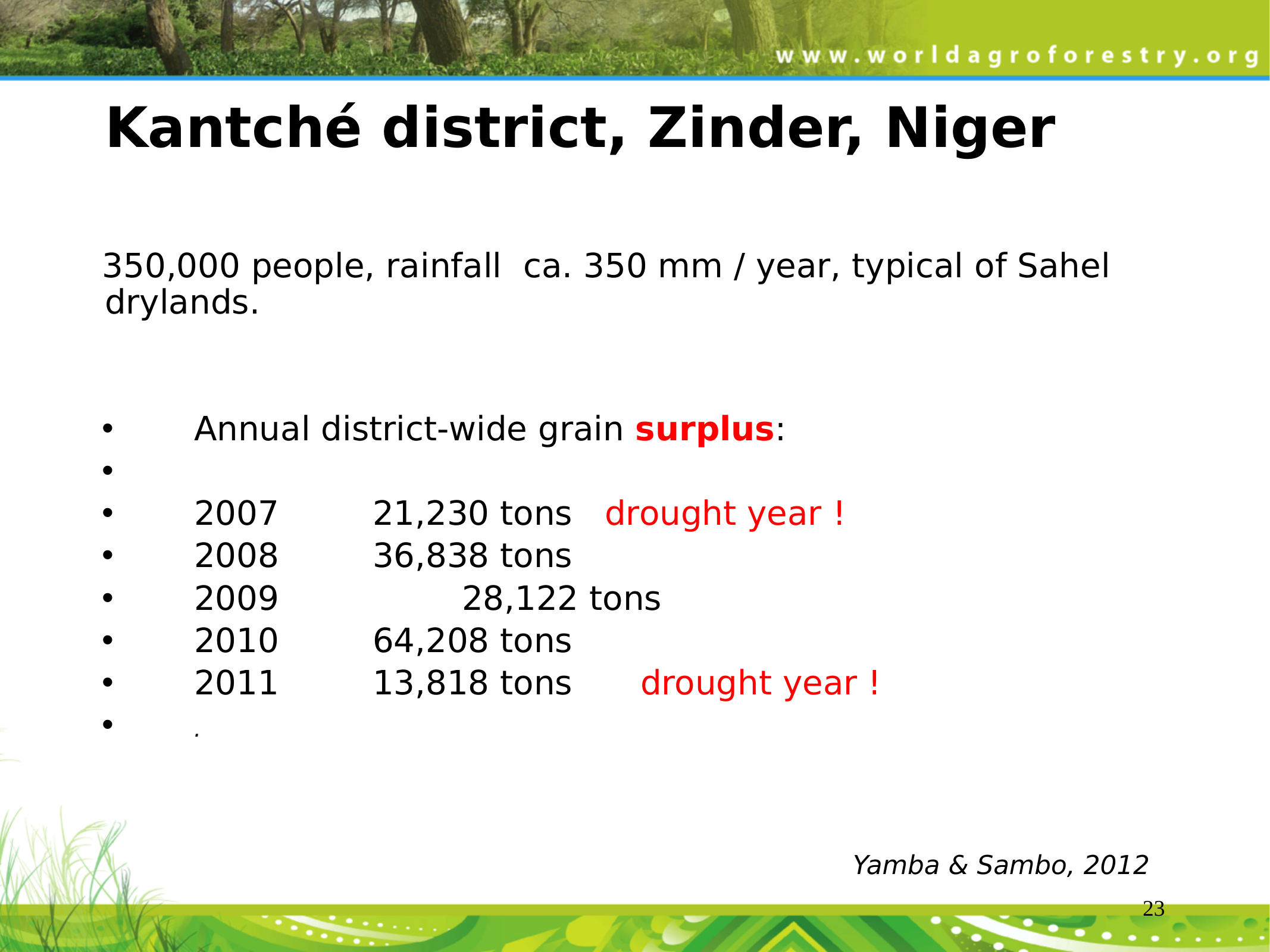

# Kantché district, Zinder, Niger

350,000 people, rainfall  ca. 350 mm / year, typical of Sahel drylands.

	Annual district-wide grain surplus:

	2007		21,230 tons   drought year !
	2008		36,838 tons
	2009 		28,122 tons
	2010		64,208 tons
	2011		13,818 tons	drought year !
	.
Yamba & Sambo, 2012
23